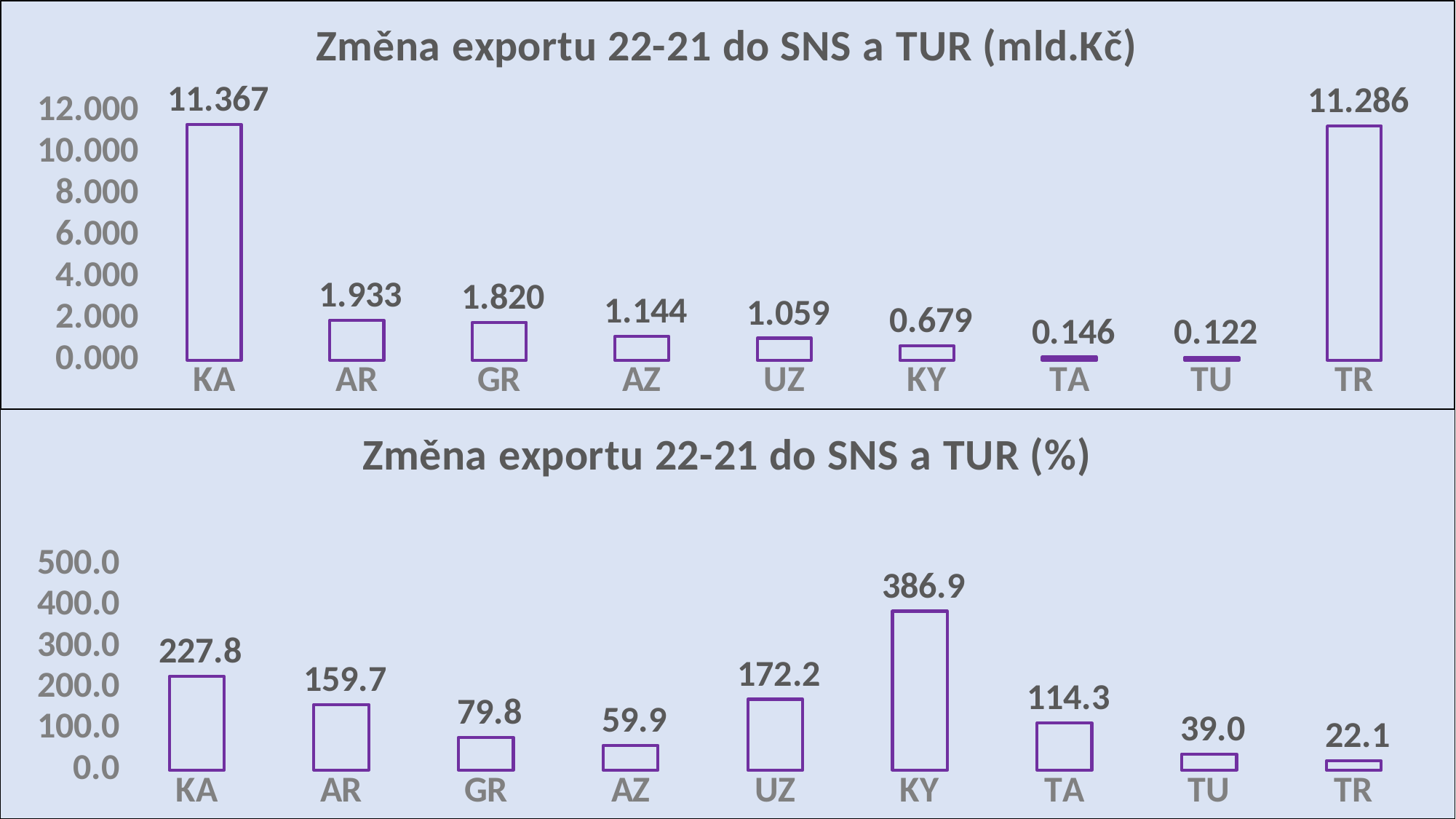

### Chart: Změna exportu 22-21 do SNS a TUR (mld.Kč)

| Category |  |
|---|---|
| KA | 11.366532 |
| AR | 1.9327050000000001 |
| GR | 1.8204810000000005 |
| AZ | 1.1441509999999997 |
| UZ | 1.0586000000000002 |
| KY | 0.6789399999999999 |
| TA | 0.146252 |
| TU | 0.12178200000000006 |
| TR | 11.285658000000005 |

### Chart: Změna exportu 22-21 do SNS a TUR (%)

| Category |  |
|---|---|
| KA | 227.7933794710575 |
| AR | 159.7451126899794 |
| GR | 79.8049853539556 |
| AZ | 59.889397206926134 |
| UZ | 172.19655248844862 |
| KY | 386.94859227174277 |
| TA | 114.29241265053182 |
| TU | 39.01368564032907 |
| TR | 22.078164430811455 |
19